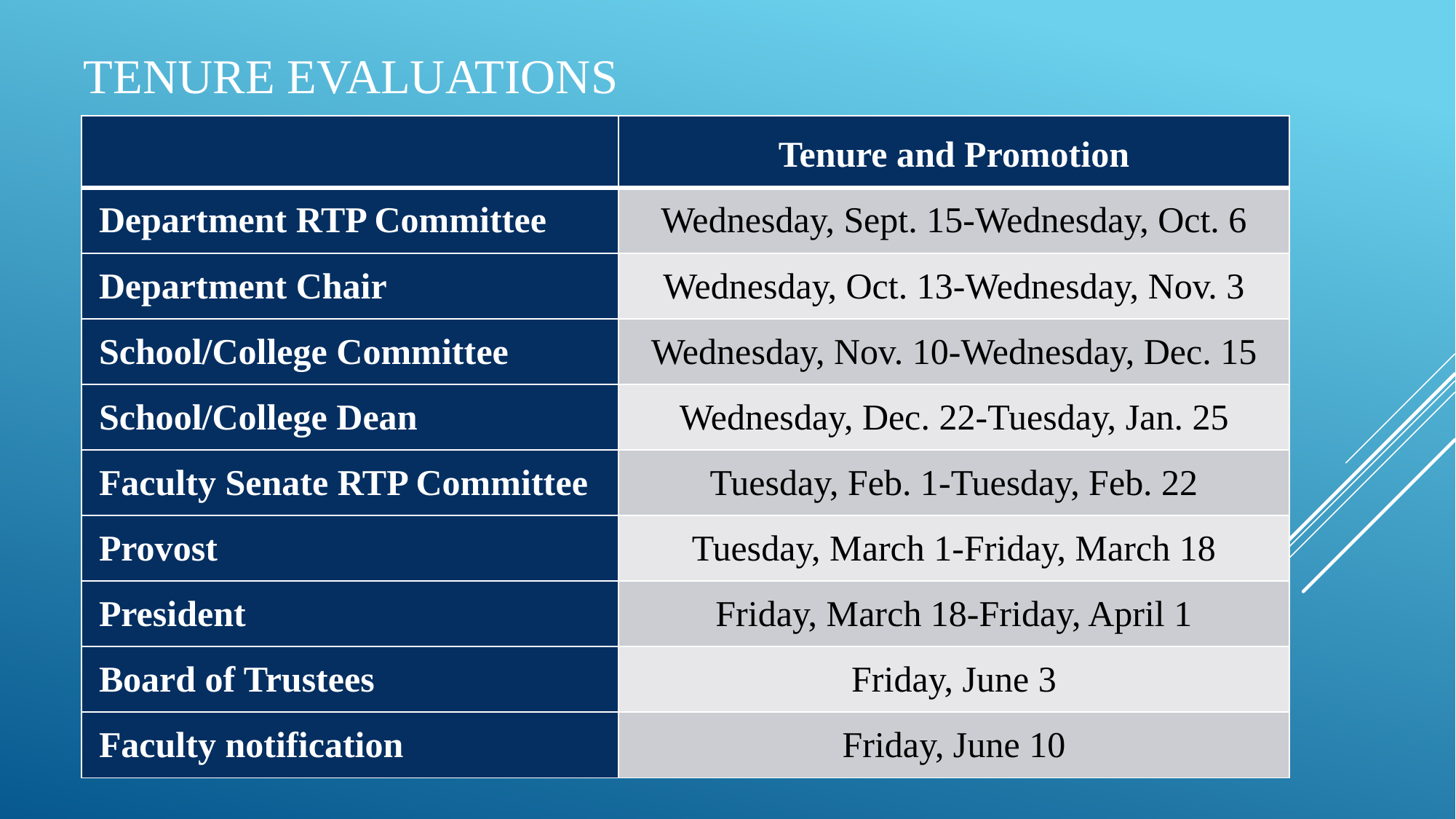

# tenure evaluations
|  | Tenure and Promotion |
| --- | --- |
| Department RTP Committee | Wednesday, Sept. 15-Wednesday, Oct. 6 |
| Department Chair | Wednesday, Oct. 13-Wednesday, Nov. 3 |
| School/College Committee | Wednesday, Nov. 10-Wednesday, Dec. 15 |
| School/College Dean | Wednesday, Dec. 22-Tuesday, Jan. 25 |
| Faculty Senate RTP Committee | Tuesday, Feb. 1-Tuesday, Feb. 22 |
| Provost | Tuesday, March 1-Friday, March 18 |
| President | Friday, March 18-Friday, April 1 |
| Board of Trustees | Friday, June 3 |
| Faculty notification | Friday, June 10 |